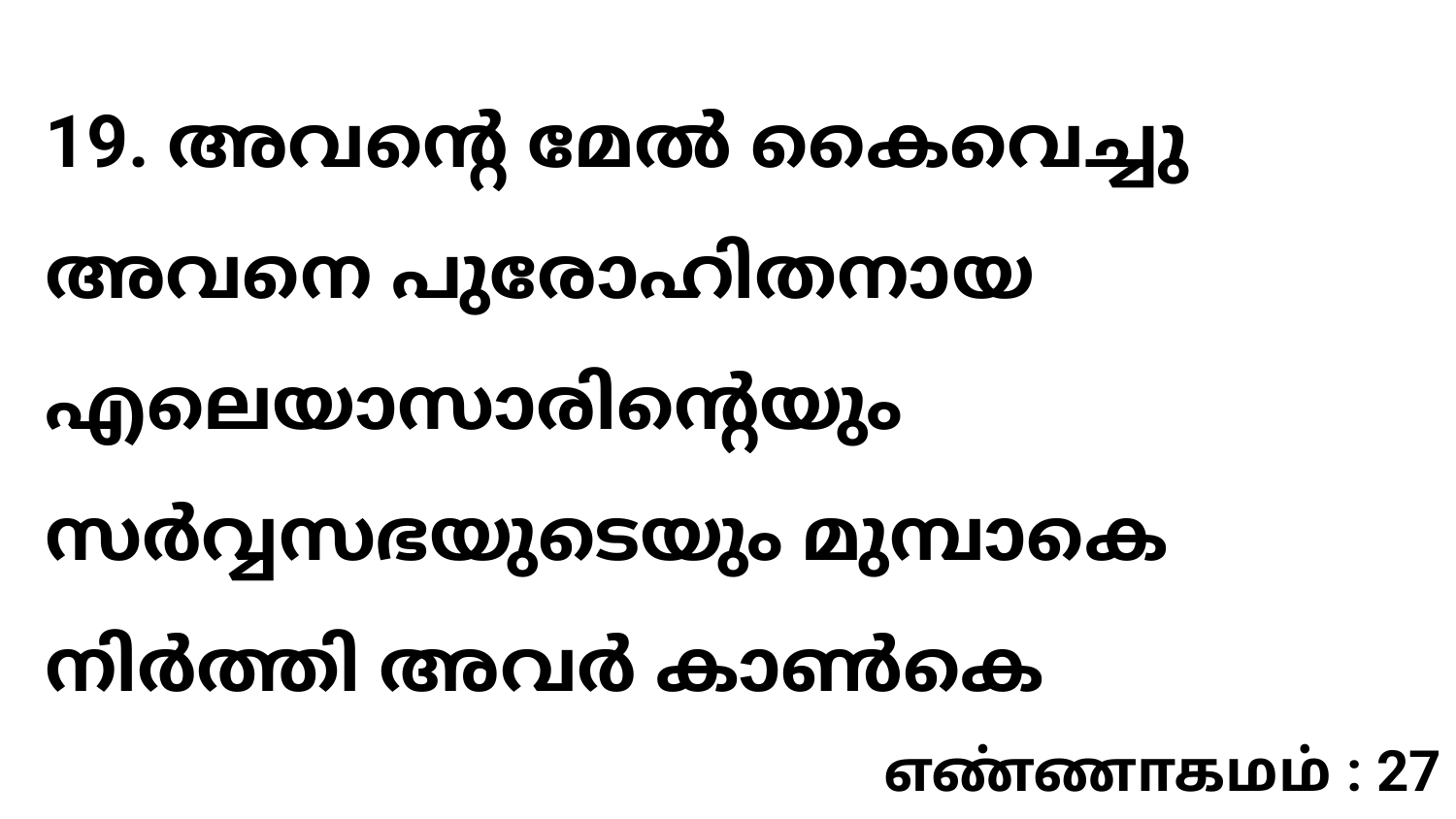

19. അവന്റെ മേൽ കൈവെച്ചു അവനെ പുരോഹിതനായ എലെയാസാരിന്റെയും സർവ്വസഭയുടെയും മുമ്പാകെ നിർത്തി അവർ കാൺകെ
எண்ணாகமம் : 27